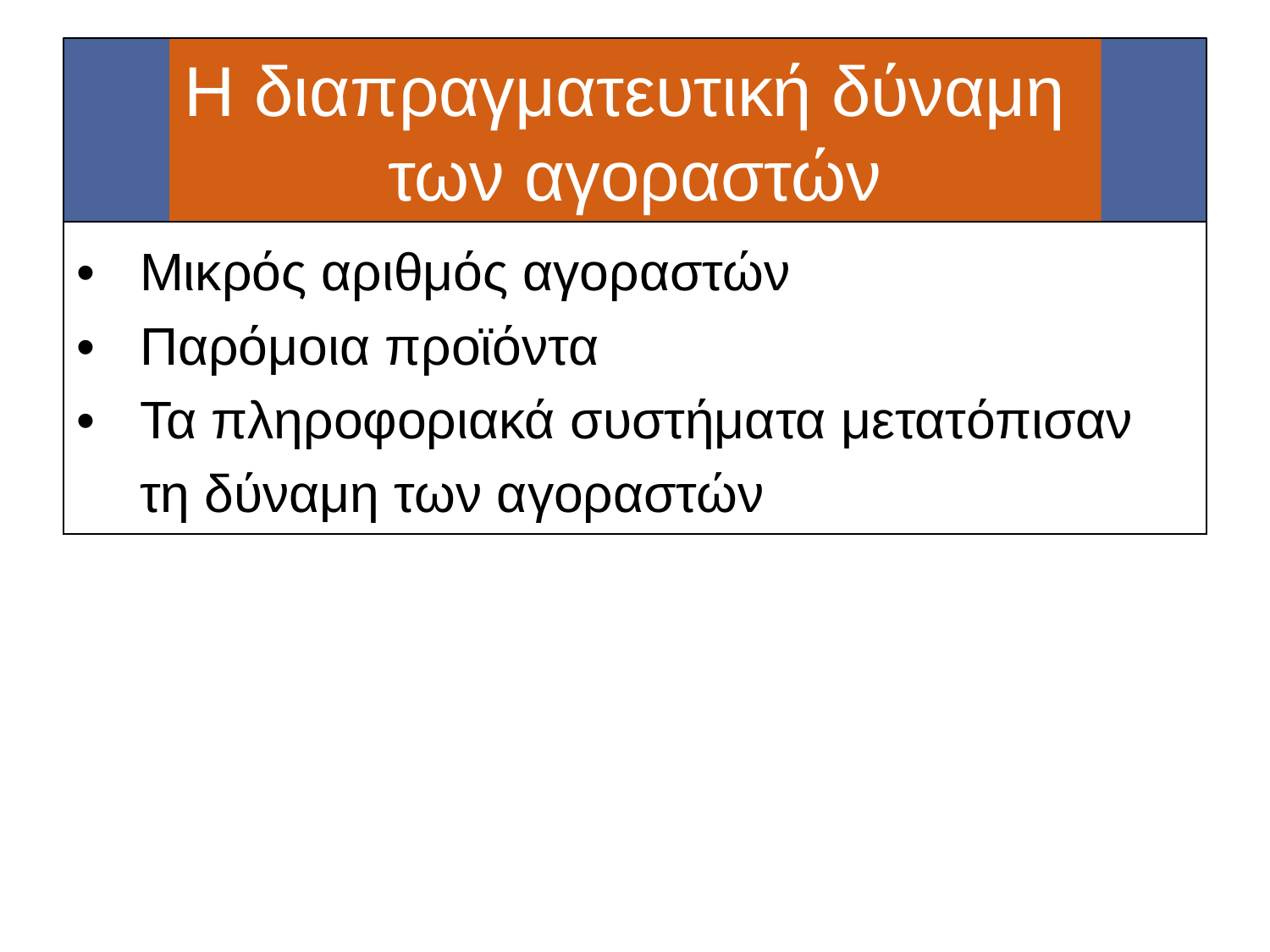

#
Η διαπραγματευτική δύναμη
των αγοραστών

| Μικρός αριθμός αγοραστών Παρόμοια προϊόντα Τα πληροφοριακά συστήματα μετατόπισαν τη δύναμη των αγοραστών |
| --- |